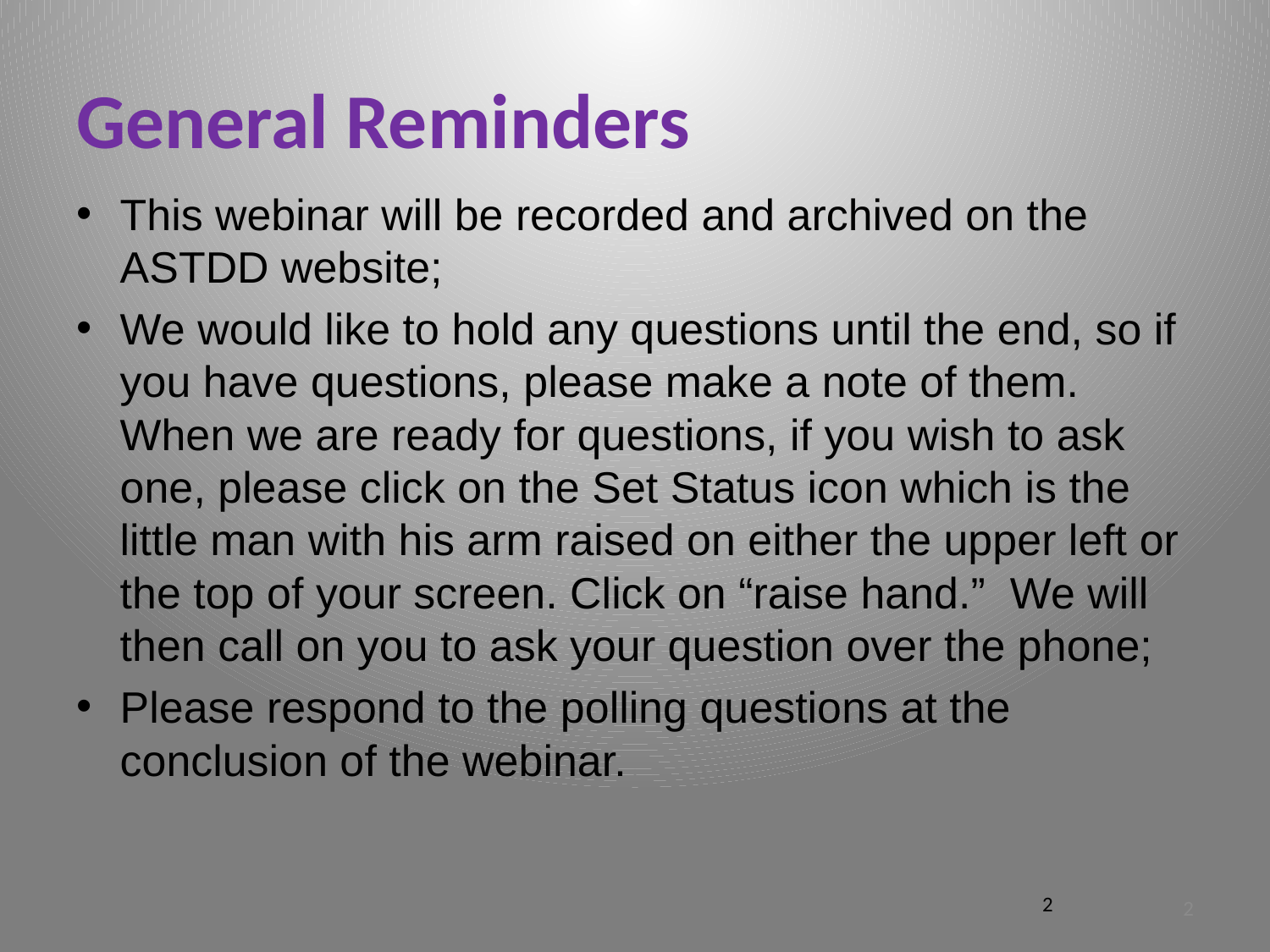

# General Reminders
This webinar will be recorded and archived on the ASTDD website;
We would like to hold any questions until the end, so if you have questions, please make a note of them. When we are ready for questions, if you wish to ask one, please click on the Set Status icon which is the little man with his arm raised on either the upper left or the top of your screen. Click on “raise hand.”  We will then call on you to ask your question over the phone;
Please respond to the polling questions at the conclusion of the webinar.

2
2